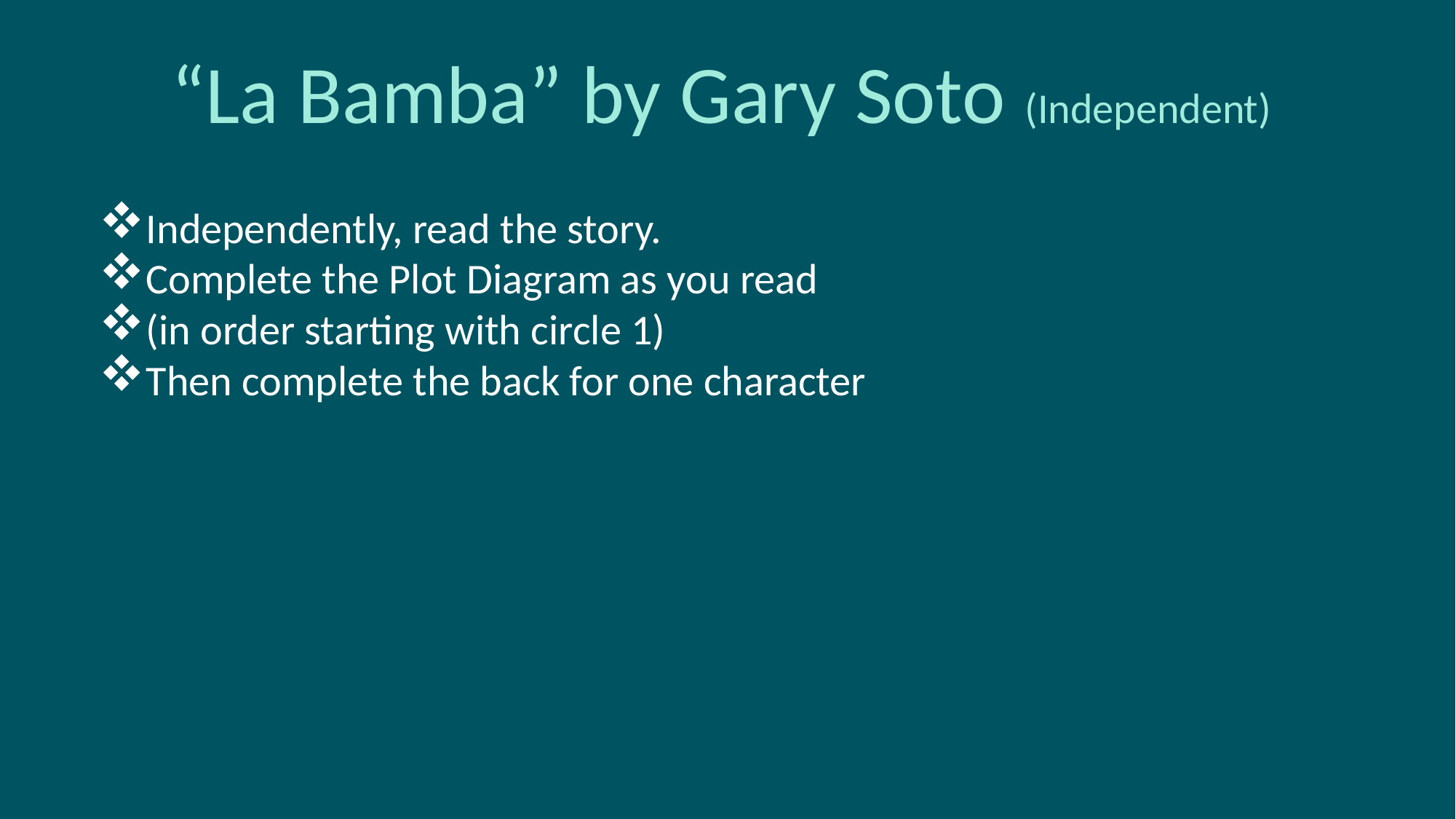

“La Bamba” by Gary Soto (Independent)
Independently, read the story.
Complete the Plot Diagram as you read
(in order starting with circle 1)
Then complete the back for one character